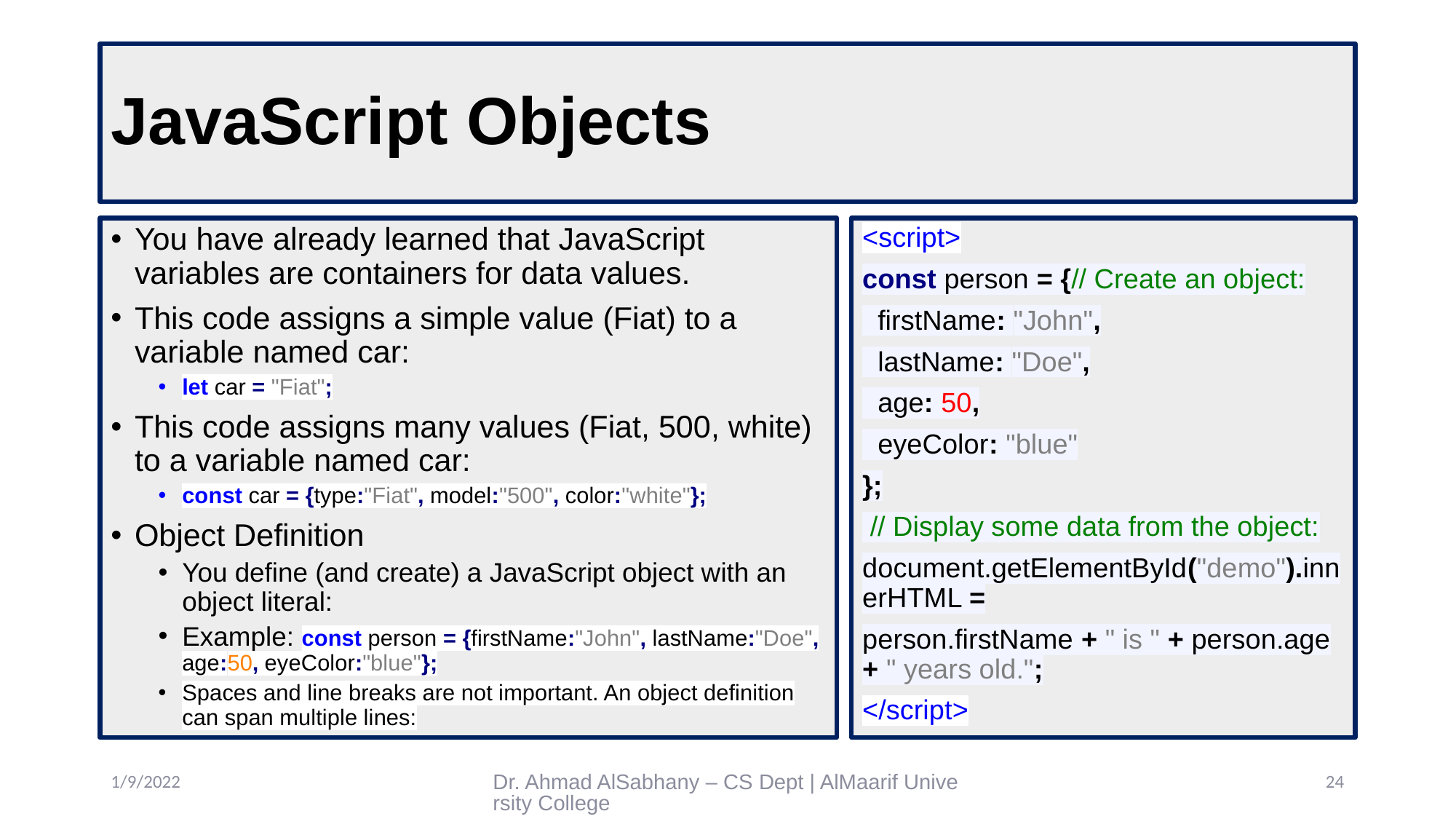

# JavaScript Objects
You have already learned that JavaScript variables are containers for data values.
This code assigns a simple value (Fiat) to a variable named car:
let car = "Fiat";
This code assigns many values (Fiat, 500, white) to a variable named car:
const car = {type:"Fiat", model:"500", color:"white"};
Object Definition
You define (and create) a JavaScript object with an object literal:
Example: const person = {firstName:"John", lastName:"Doe", age:50, eyeColor:"blue"};
Spaces and line breaks are not important. An object definition can span multiple lines:
<script>
const person = {// Create an object:
  firstName: "John",
  lastName: "Doe",
  age: 50,
  eyeColor: "blue"
};
 // Display some data from the object:
document.getElementById("demo").innerHTML =
person.firstName + " is " + person.age + " years old.";
</script>
1/9/2022
Dr. Ahmad AlSabhany – CS Dept | AlMaarif University College
24